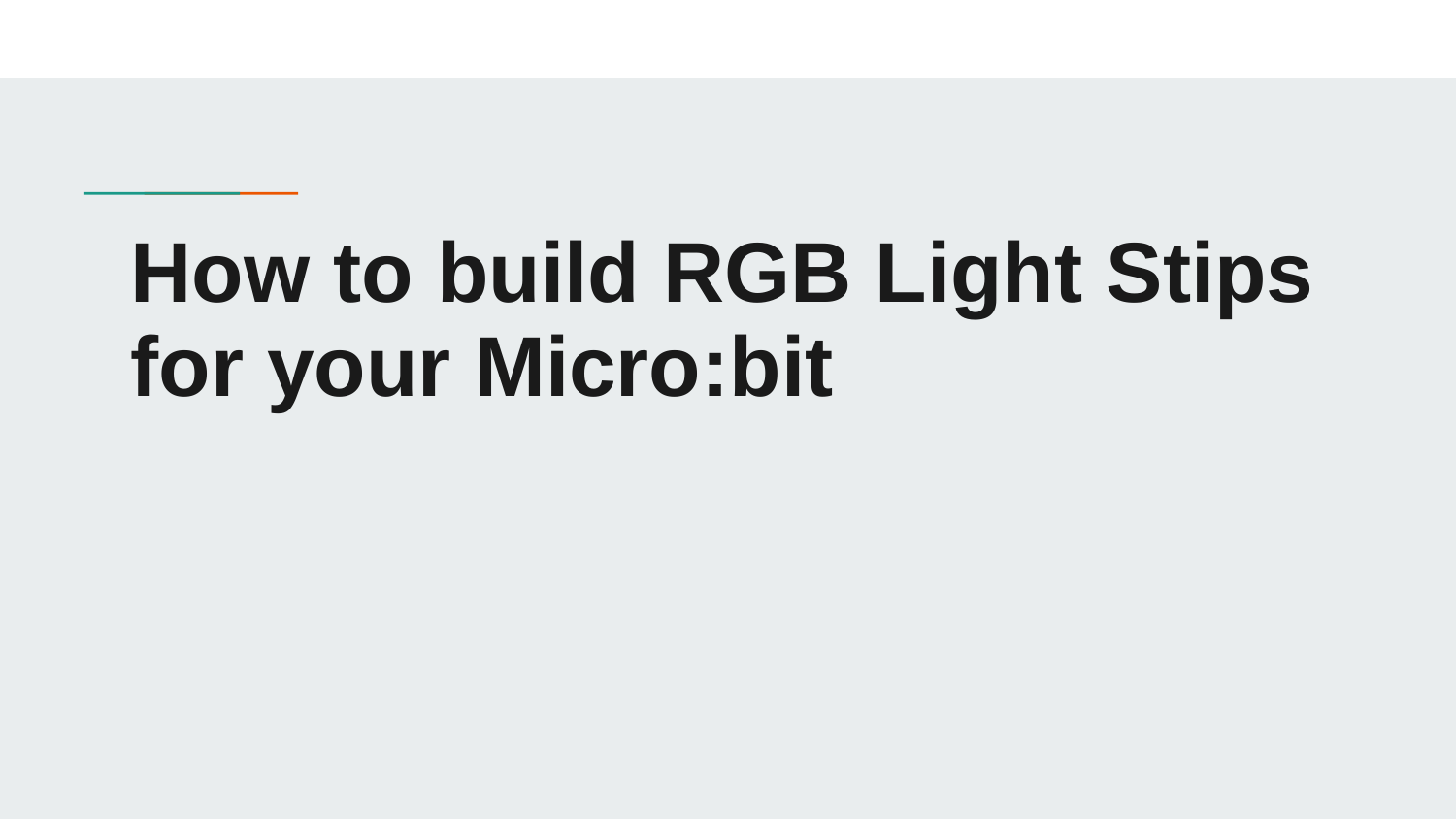

# How to build RGB Light Stips for your Micro:bit